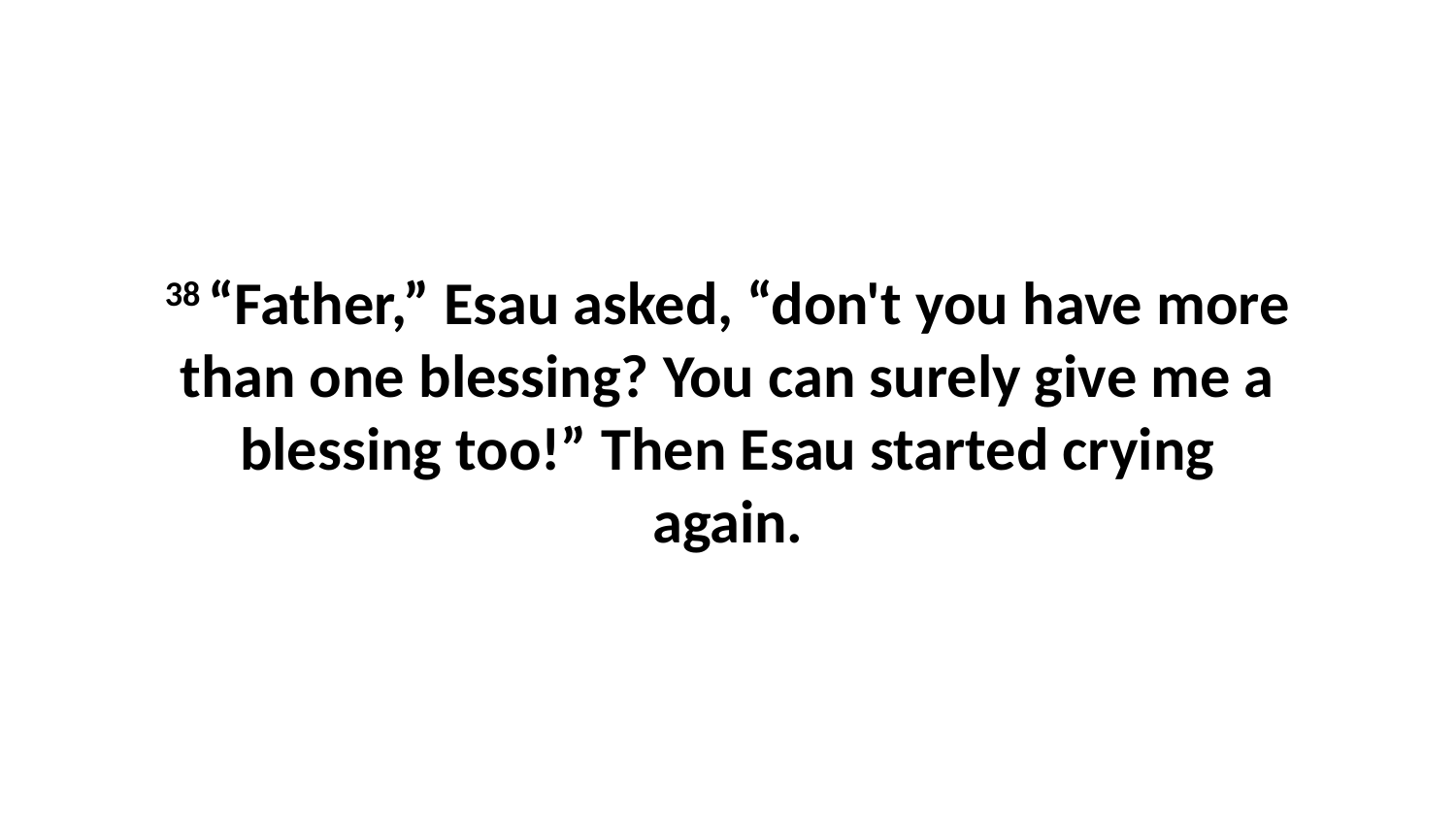

38 “Father,” Esau asked, “don't you have more than one blessing? You can surely give me a blessing too!” Then Esau started crying again.